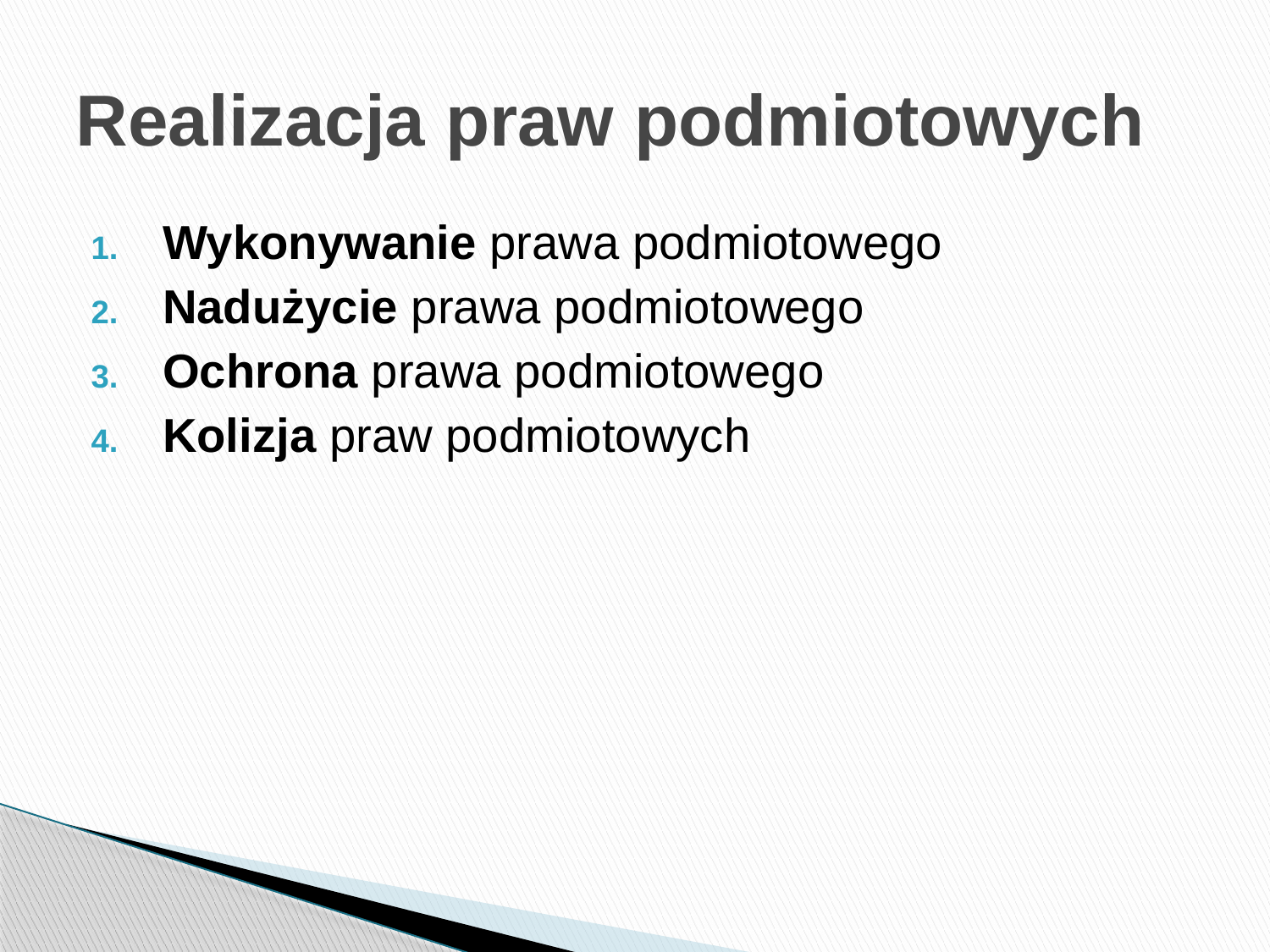

# Realizacja praw podmiotowych
Wykonywanie prawa podmiotowego
Nadużycie prawa podmiotowego
Ochrona prawa podmiotowego
Kolizja praw podmiotowych